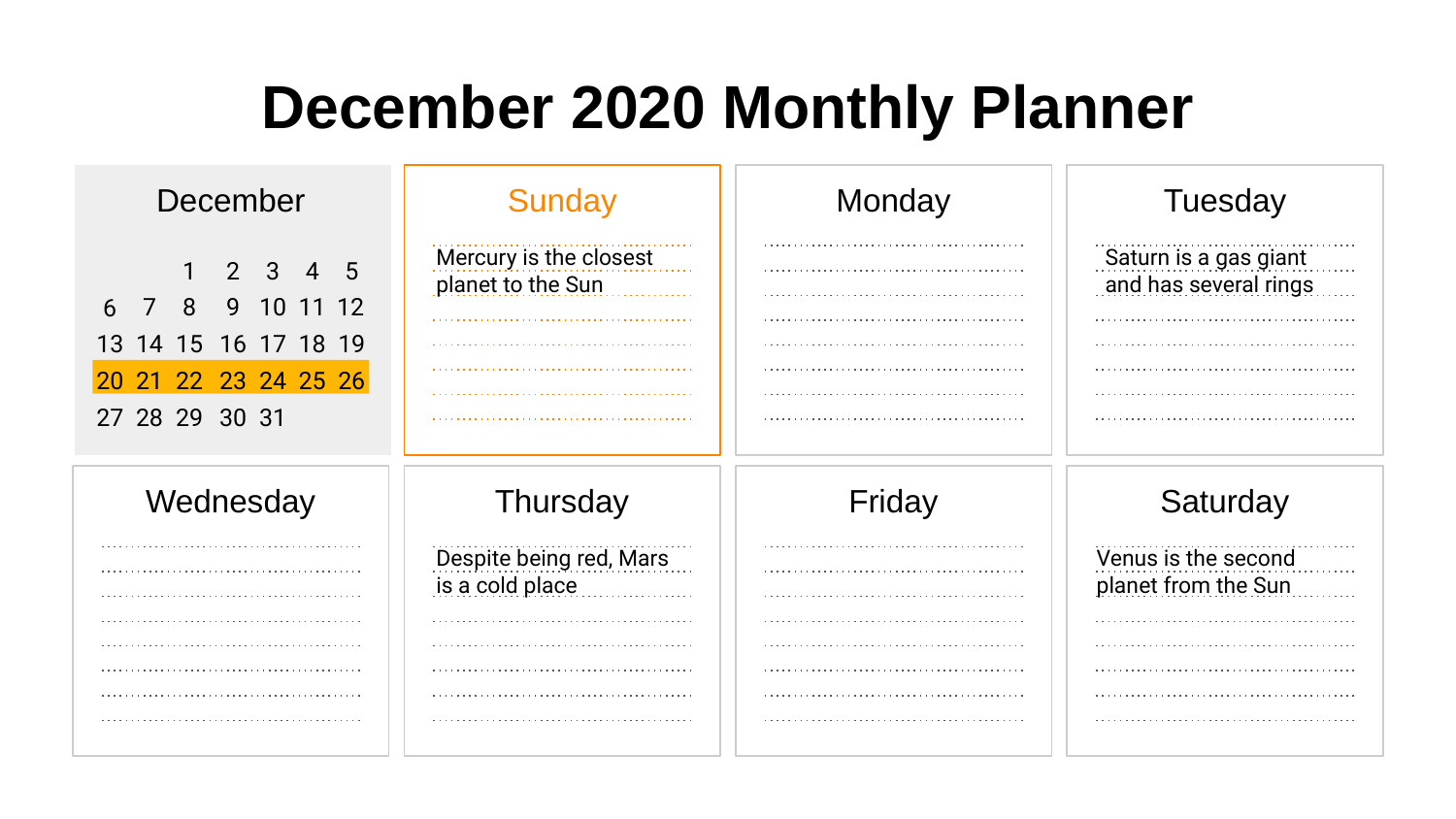

# December 2020 Monthly Planner
December

Sunday

Monday

Tuesday

Mercury is the closest planet to the Sun
Saturn is a gas giant and has several rings
1
2
3
4
5
6

7
8
9
10
11
12
13
14
15
16
17
18
19
20

21
22
23
24
25
26

27

28
29
30
31

Wednesday
Thursday

Friday

Saturday

Venus is the second planet from the Sun
Despite being red, Mars is a cold place